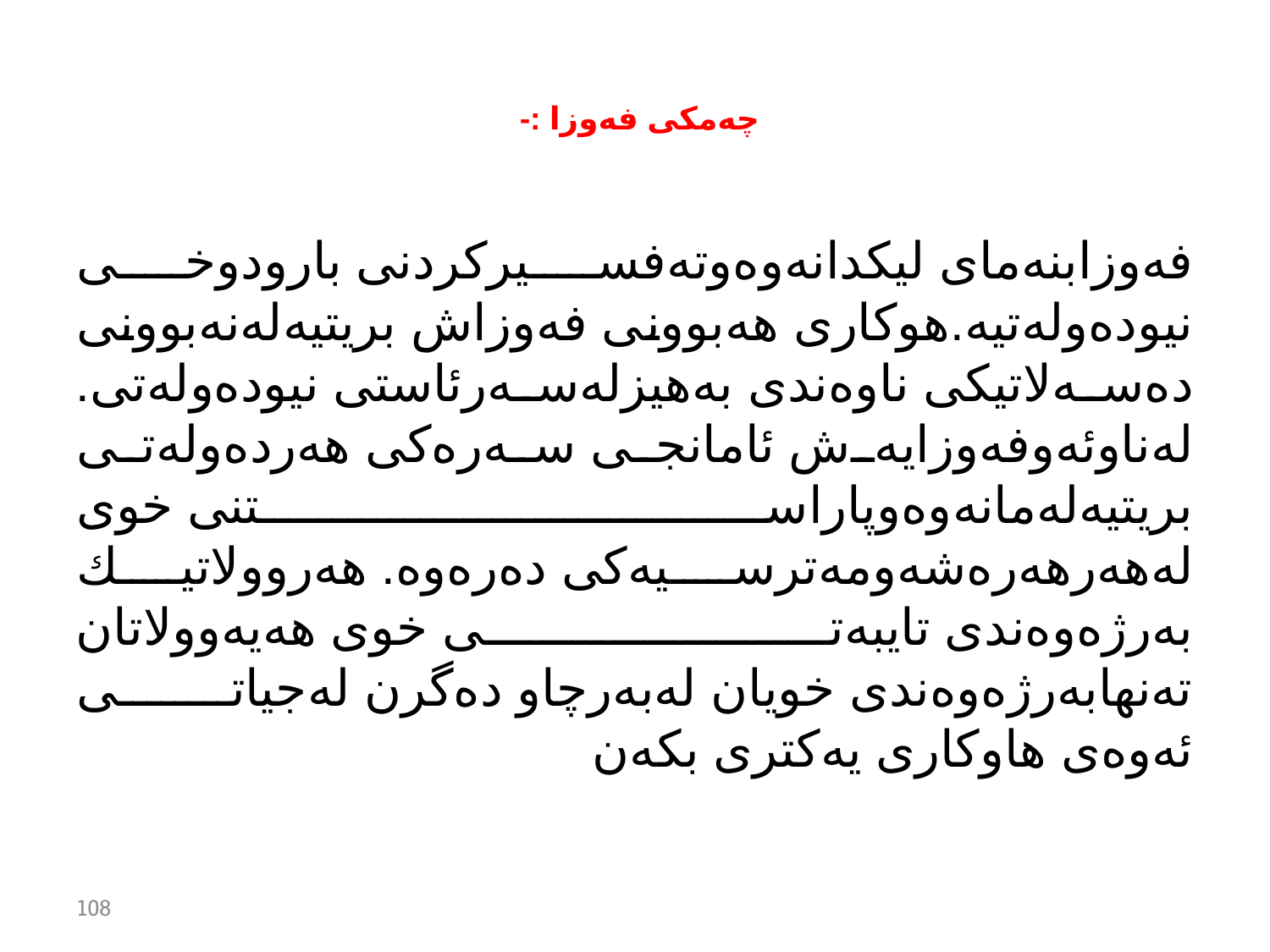

# چەمكی فەوزا :-
فەوزابنەمای لیكدانەوەوتەفسیركردنی بارودوخی نیودەولەتیە.هوكاری هەبوونی فەوزاش بریتیەلەنەبوونی دەسەلاتیكی ناوەندی بەهیزلەسەرئاستی نیودەولەتی. لەناوئەوفەوزایەش ئامانجی سەرەكی هەردەولەتی بریتیەلەمانەوەوپاراستنی خوی لەهەرهەرەشەومەترسیەكی دەرەوە. هەروولاتیك بەرژەوەندی تایبەتی خوی هەیەوولاتان تەنهابەرژەوەندی خویان لەبەرچاو دەگرن لەجیاتی ئەوەی هاوكاری یەكتری بكەن
108